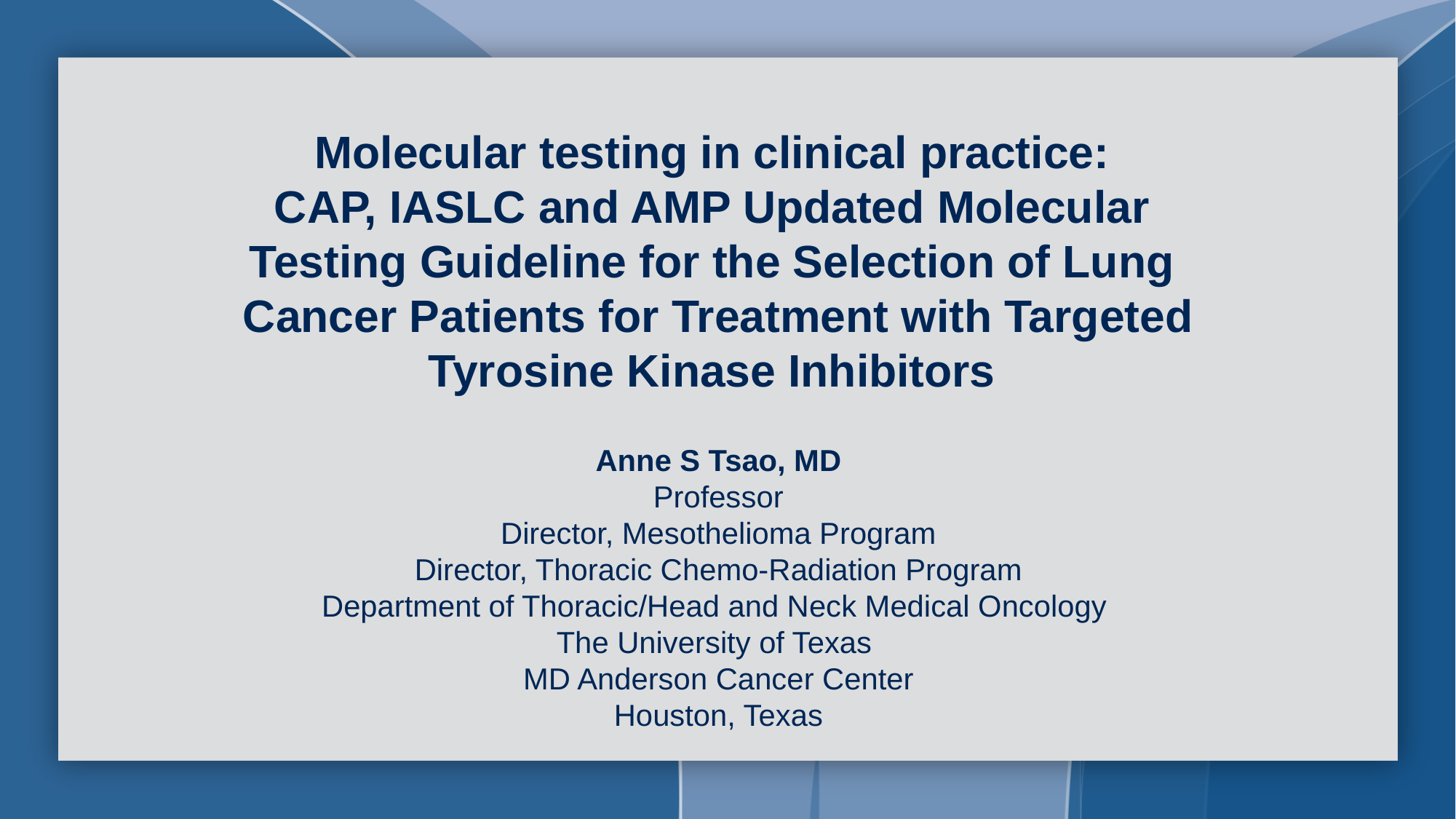

Molecular testing in clinical practice:
CAP, IASLC and AMP Updated Molecular
Testing Guideline for the Selection of Lung
Cancer Patients for Treatment with Targeted Tyrosine Kinase Inhibitors
Anne S Tsao, MD
Professor
Director, Mesothelioma Program
Director, Thoracic Chemo-Radiation Program
Department of Thoracic/Head and Neck Medical Oncology
The University of Texas
MD Anderson Cancer Center
Houston, Texas